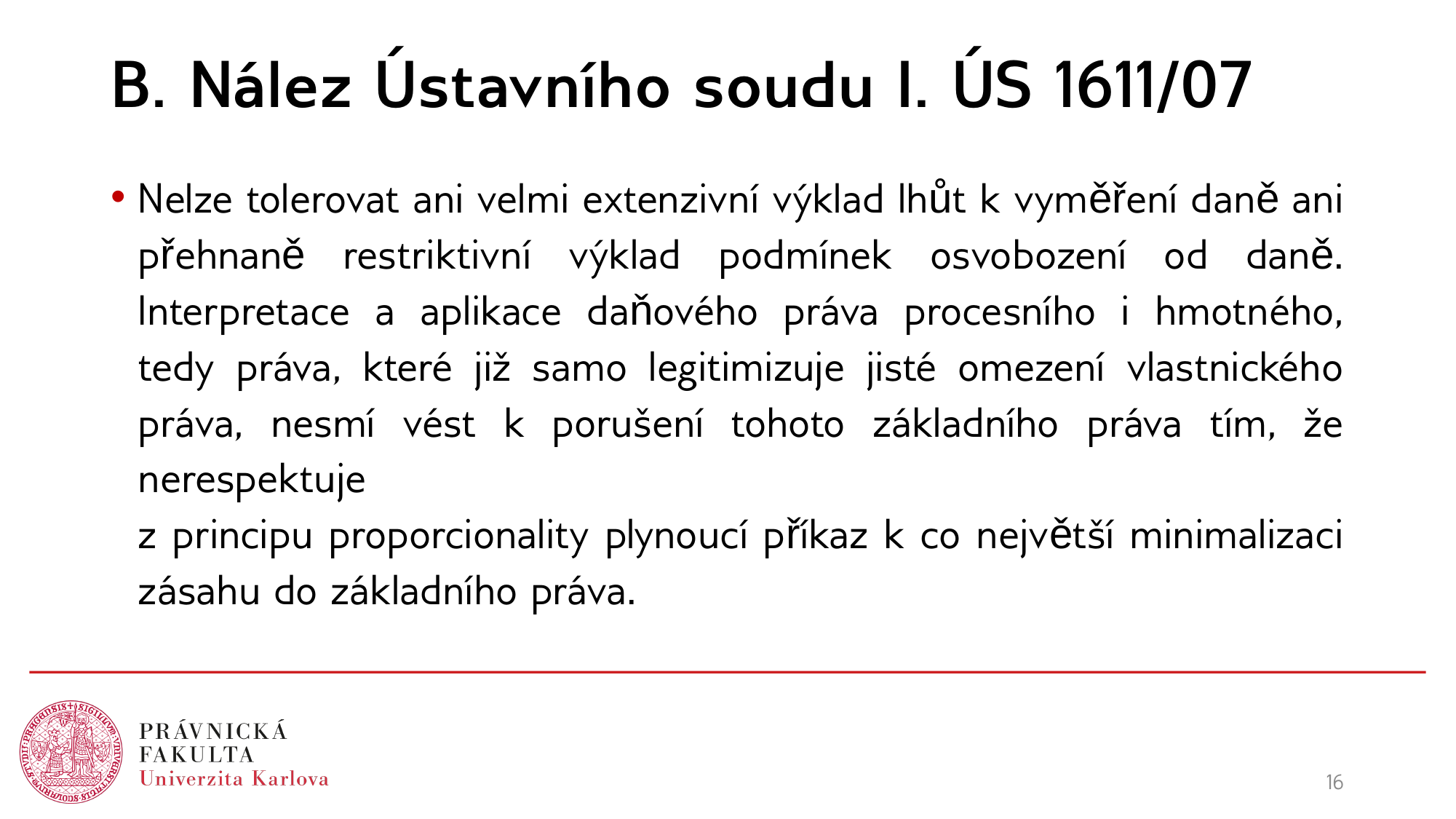

# B. Nález Ústavního soudu I. ÚS 1611/07
Nelze tolerovat ani velmi extenzivní výklad lhůt k vyměření daně ani přehnaně restriktivní výklad podmínek osvobození od daně. Interpretace a aplikace daňového práva procesního i hmotného, tedy práva, které již samo legitimizuje jisté omezení vlastnického práva, nesmí vést k porušení tohoto základního práva tím, že nerespektuje
z principu proporcionality plynoucí příkaz k co největší minimalizaci zásahu do základního práva.

16